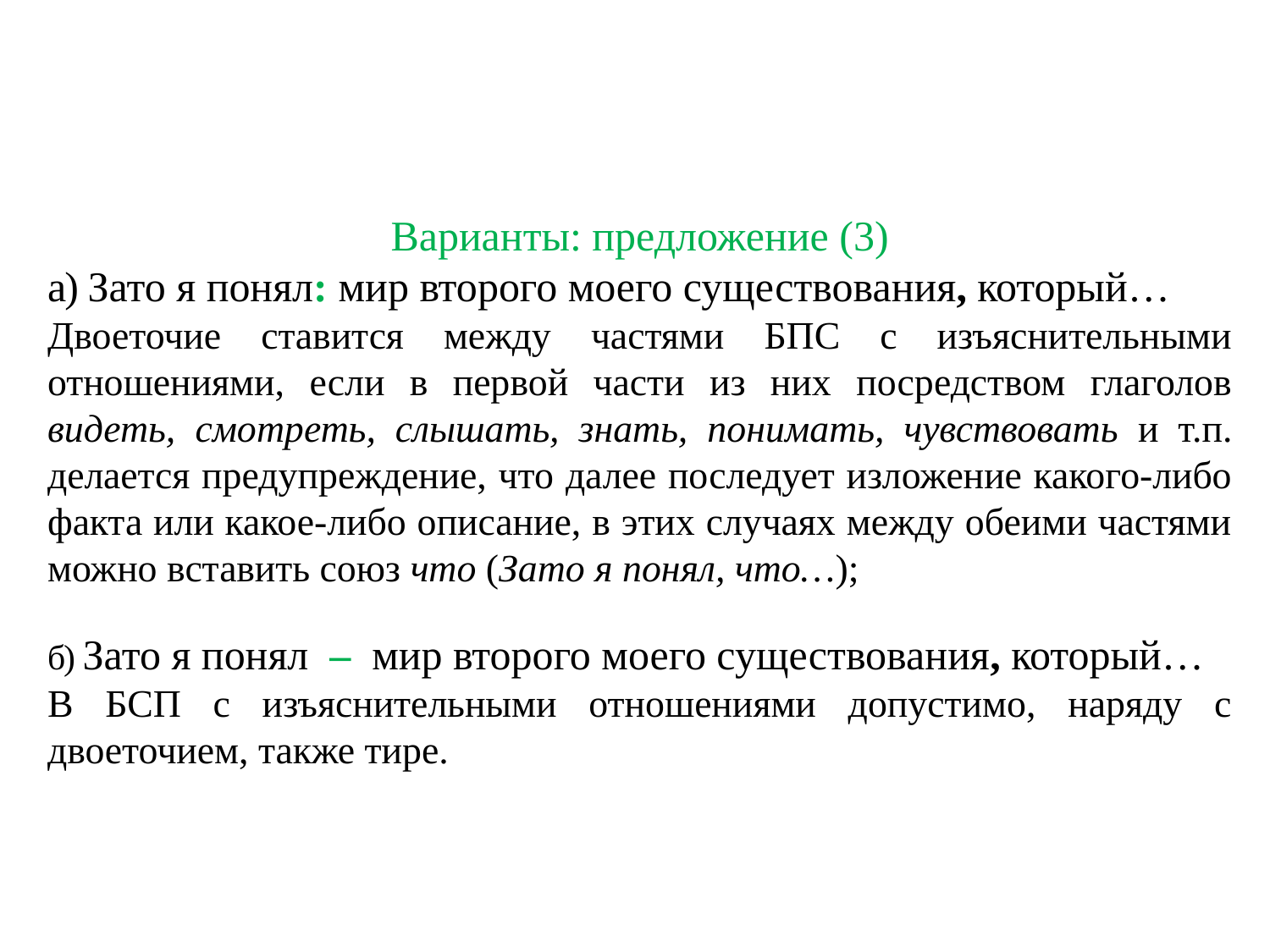

Варианты: предложение (3)
а) Зато я понял: мир второго моего существования, который…
Двоеточие ставится между частями БПС с изъяснительными отношениями, если в первой части из них посредством глаголов видеть, смотреть, слышать, знать, понимать, чувствовать и т.п. делается предупреждение, что далее последует изложение какого-либо факта или какое-либо описание, в этих случаях между обеими частями можно вставить союз что (Зато я понял, что…);

б) Зато я понял  –  мир второго моего существования, который…
В БСП с изъяснительными отношениями допустимо, наряду с двоеточием, также тире.